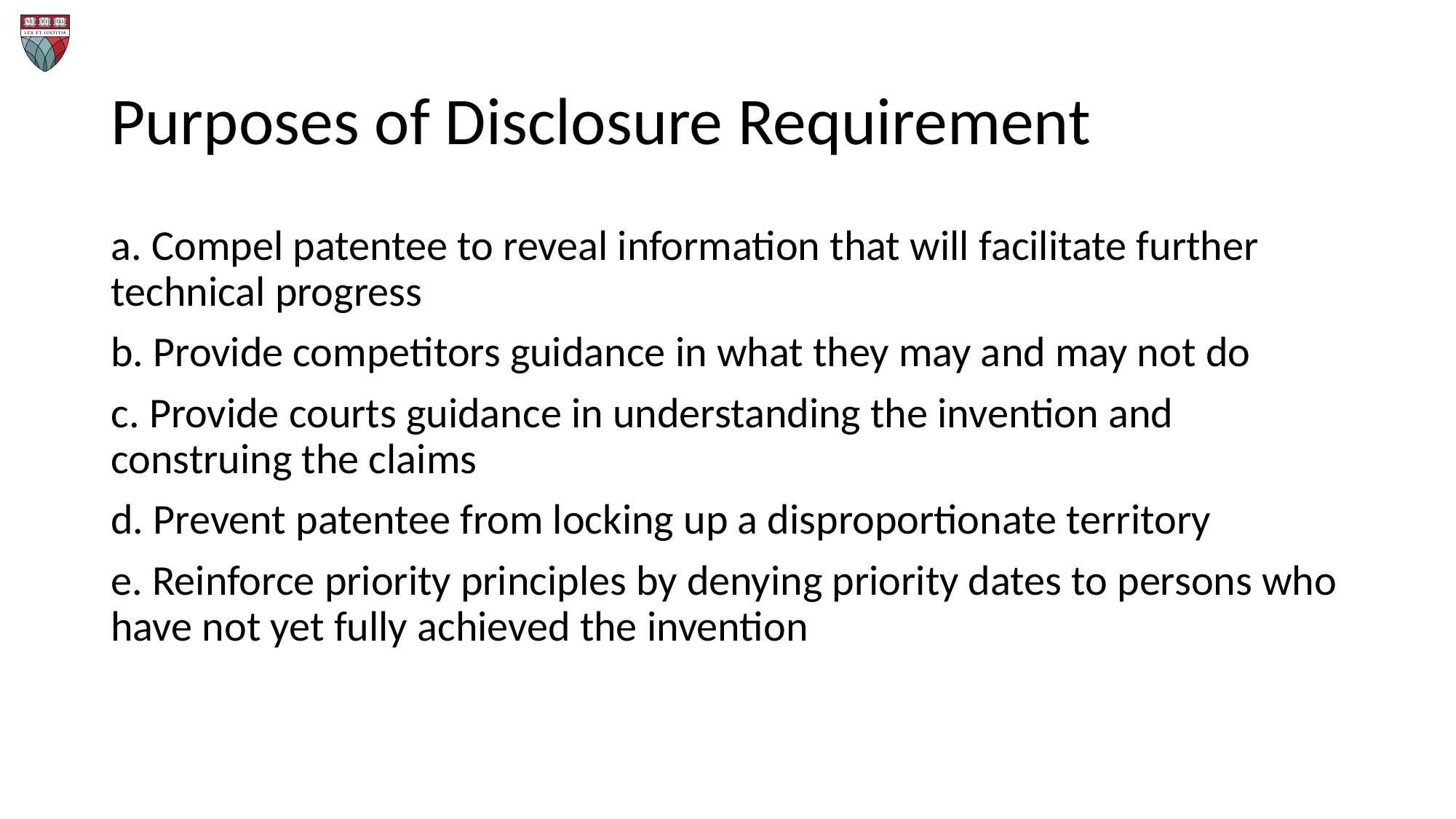

# Purposes of Disclosure Requirement
a. Compel patentee to reveal information that will facilitate further technical progress
b. Provide competitors guidance in what they may and may not do
c. Provide courts guidance in understanding the invention and construing the claims
d. Prevent patentee from locking up a disproportionate territory
e. Reinforce priority principles by denying priority dates to persons who have not yet fully achieved the invention